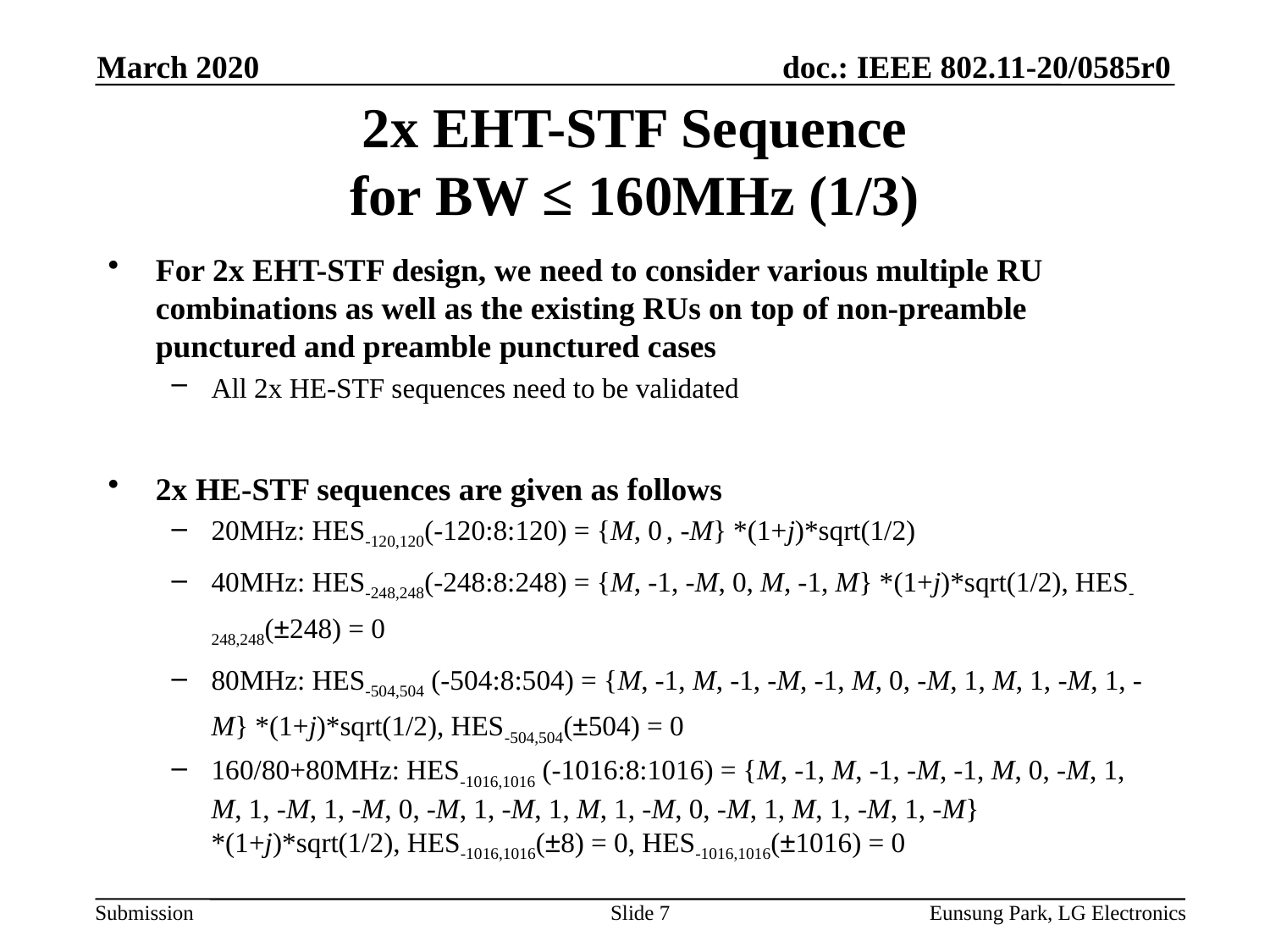

March 2020
# 2x EHT-STF Sequence for BW ≤ 160MHz (1/3)
For 2x EHT-STF design, we need to consider various multiple RU combinations as well as the existing RUs on top of non-preamble punctured and preamble punctured cases
All 2x HE-STF sequences need to be validated

2x HE-STF sequences are given as follows
20MHz: HES-120,120(-120:8:120) = {M, 0 , -M} *(1+j)*sqrt(1/2)
40MHz: HES-248,248(-248:8:248) = {M, -1, -M, 0, M, -1, M} *(1+j)*sqrt(1/2), HES-248,248(±248) = 0
80MHz: HES-504,504 (-504:8:504) = {M, -1, M, -1, -M, -1, M, 0, -M, 1, M, 1, -M, 1, -M} *(1+j)*sqrt(1/2), HES-504,504(±504) = 0
160/80+80MHz: HES-1016,1016 (-1016:8:1016) = {M, -1, M, -1, -M, -1, M, 0, -M, 1, M, 1, -M, 1, -M, 0, -M, 1, -M, 1, M, 1, -M, 0, -M, 1, M, 1, -M, 1, -M} *(1+j)*sqrt(1/2), HES-1016,1016(±8) = 0, HES-1016,1016(±1016) = 0

Slide 7
Eunsung Park, LG Electronics